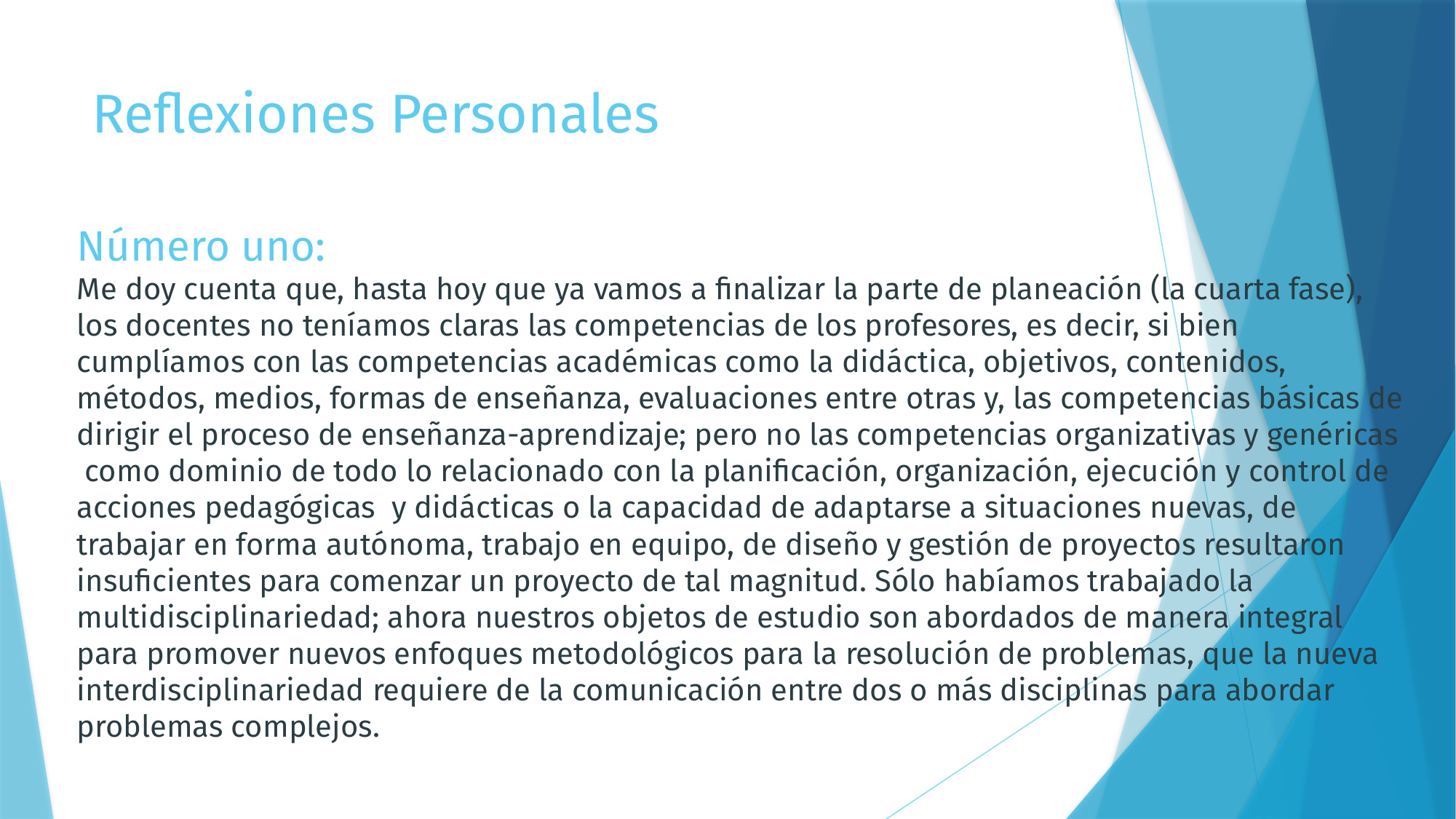

# Número uno: Me doy cuenta que, hasta hoy que ya vamos a finalizar la parte de planeación (la cuarta fase), los docentes no teníamos claras las competencias de los profesores, es decir, si bien cumplíamos con las competencias académicas como la didáctica, objetivos, contenidos, métodos, medios, formas de enseñanza, evaluaciones entre otras y, las competencias básicas de dirigir el proceso de enseñanza-aprendizaje; pero no las competencias organizativas y genéricas  como dominio de todo lo relacionado con la planificación, organización, ejecución y control de acciones pedagógicas  y didácticas o la capacidad de adaptarse a situaciones nuevas, de trabajar en forma autónoma, trabajo en equipo, de diseño y gestión de proyectos resultaron insuficientes para comenzar un proyecto de tal magnitud. Sólo habíamos trabajado la multidisciplinariedad; ahora nuestros objetos de estudio son abordados de manera integral para promover nuevos enfoques metodológicos para la resolución de problemas, que la nueva interdisciplinariedad requiere de la comunicación entre dos o más disciplinas para abordar problemas complejos.
Reflexiones Personales